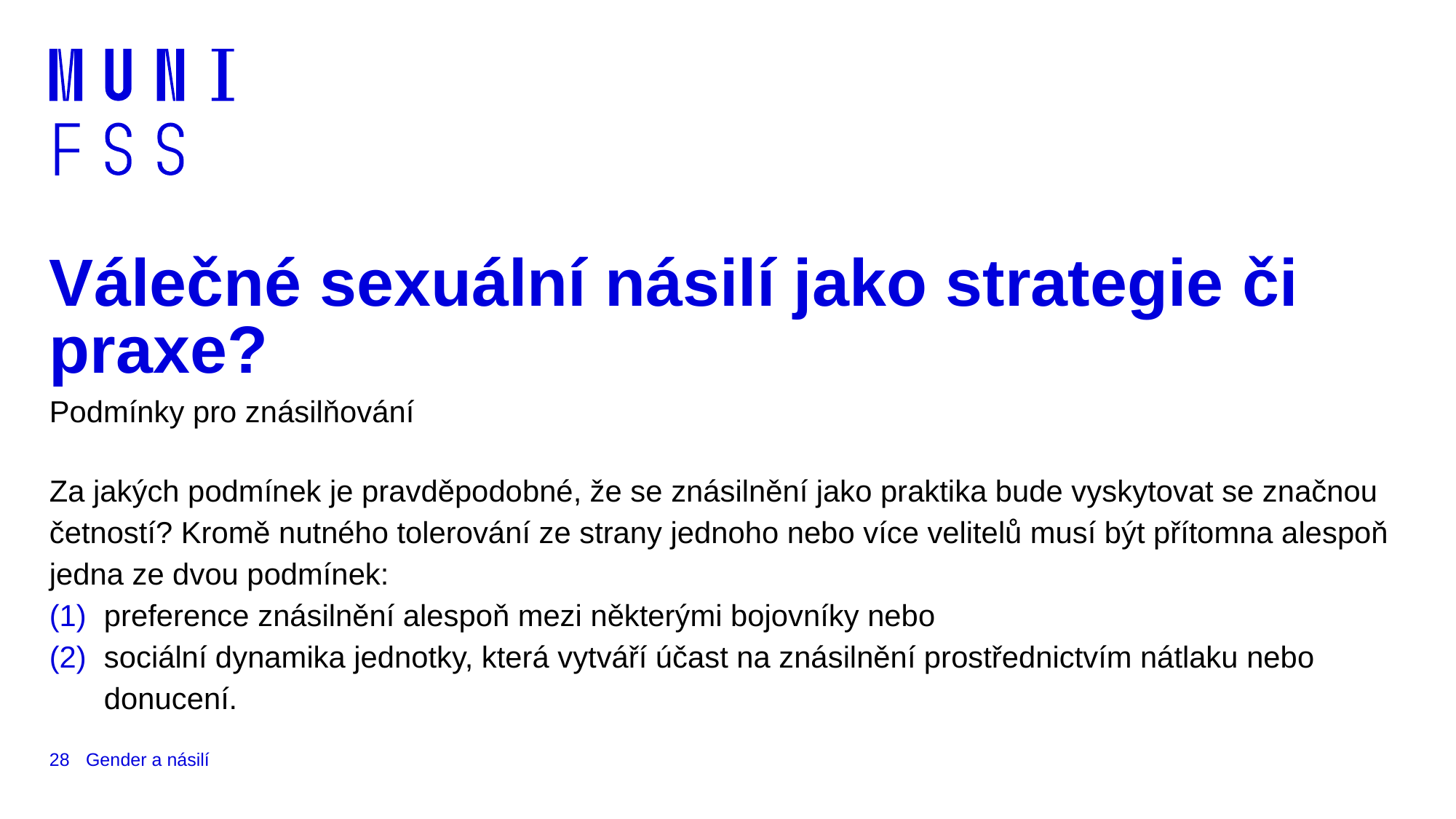

# Válečné sexuální násilí jako strategie či praxe?

Podmínky pro znásilňování
Za jakých podmínek je pravděpodobné, že se znásilnění jako praktika bude vyskytovat se značnou četností? Kromě nutného tolerování ze strany jednoho nebo více velitelů musí být přítomna alespoň jedna ze dvou podmínek:
preference znásilnění alespoň mezi některými bojovníky nebo
sociální dynamika jednotky, která vytváří účast na znásilnění prostřednictvím nátlaku nebo donucení.

28
Gender a násilí